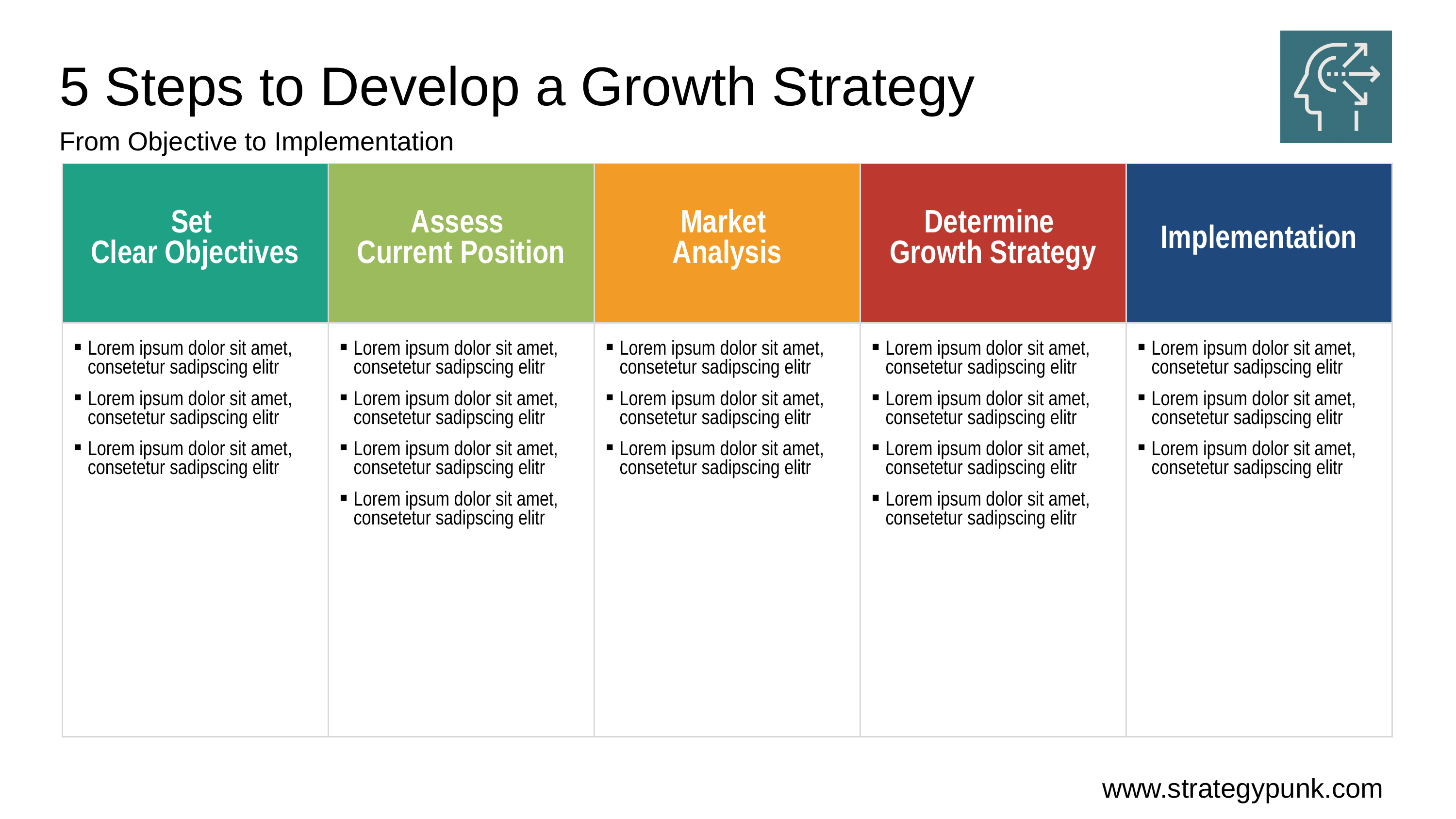

5 Steps to Develop a Growth Strategy
From Objective to Implementation
| Set Clear Objectives | Assess Current Position | Market Analysis | Determine Growth Strategy | Implementation |
| --- | --- | --- | --- | --- |
| Lorem ipsum dolor sit amet, consetetur sadipscing elitr Lorem ipsum dolor sit amet, consetetur sadipscing elitr Lorem ipsum dolor sit amet, consetetur sadipscing elitr | Lorem ipsum dolor sit amet, consetetur sadipscing elitr Lorem ipsum dolor sit amet, consetetur sadipscing elitr Lorem ipsum dolor sit amet, consetetur sadipscing elitr Lorem ipsum dolor sit amet, consetetur sadipscing elitr | Lorem ipsum dolor sit amet, consetetur sadipscing elitr Lorem ipsum dolor sit amet, consetetur sadipscing elitr Lorem ipsum dolor sit amet, consetetur sadipscing elitr | Lorem ipsum dolor sit amet, consetetur sadipscing elitr Lorem ipsum dolor sit amet, consetetur sadipscing elitr Lorem ipsum dolor sit amet, consetetur sadipscing elitr Lorem ipsum dolor sit amet, consetetur sadipscing elitr | Lorem ipsum dolor sit amet, consetetur sadipscing elitr Lorem ipsum dolor sit amet, consetetur sadipscing elitr Lorem ipsum dolor sit amet, consetetur sadipscing elitr |
www.strategypunk.com